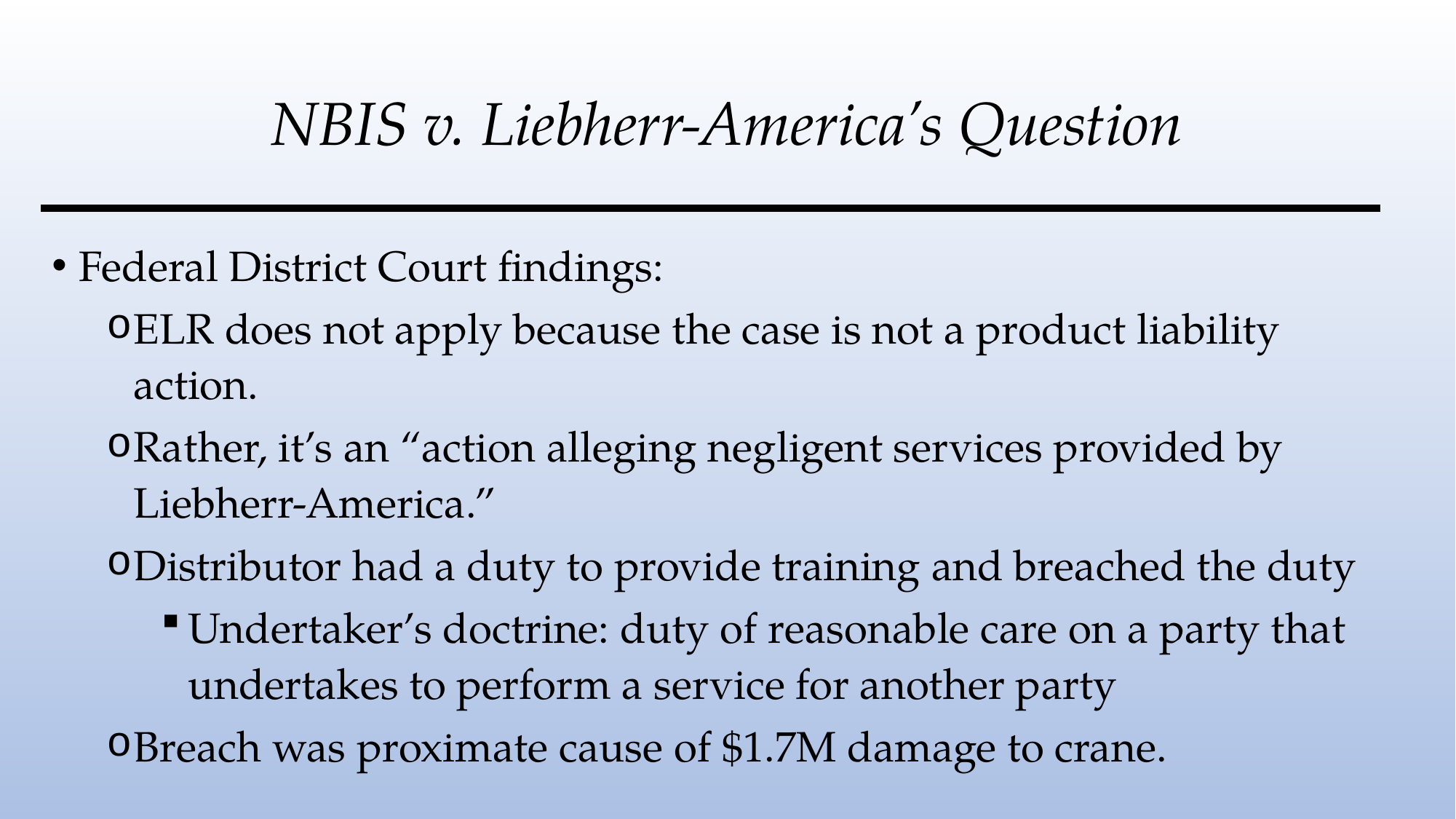

# NBIS v. Liebherr-America’s Question

Federal District Court findings:
ELR does not apply because the case is not a product liability action.
Rather, it’s an “action alleging negligent services provided by Liebherr-America.”
Distributor had a duty to provide training and breached the duty
Undertaker’s doctrine: duty of reasonable care on a party that undertakes to perform a service for another party
Breach was proximate cause of $1.7M damage to crane.